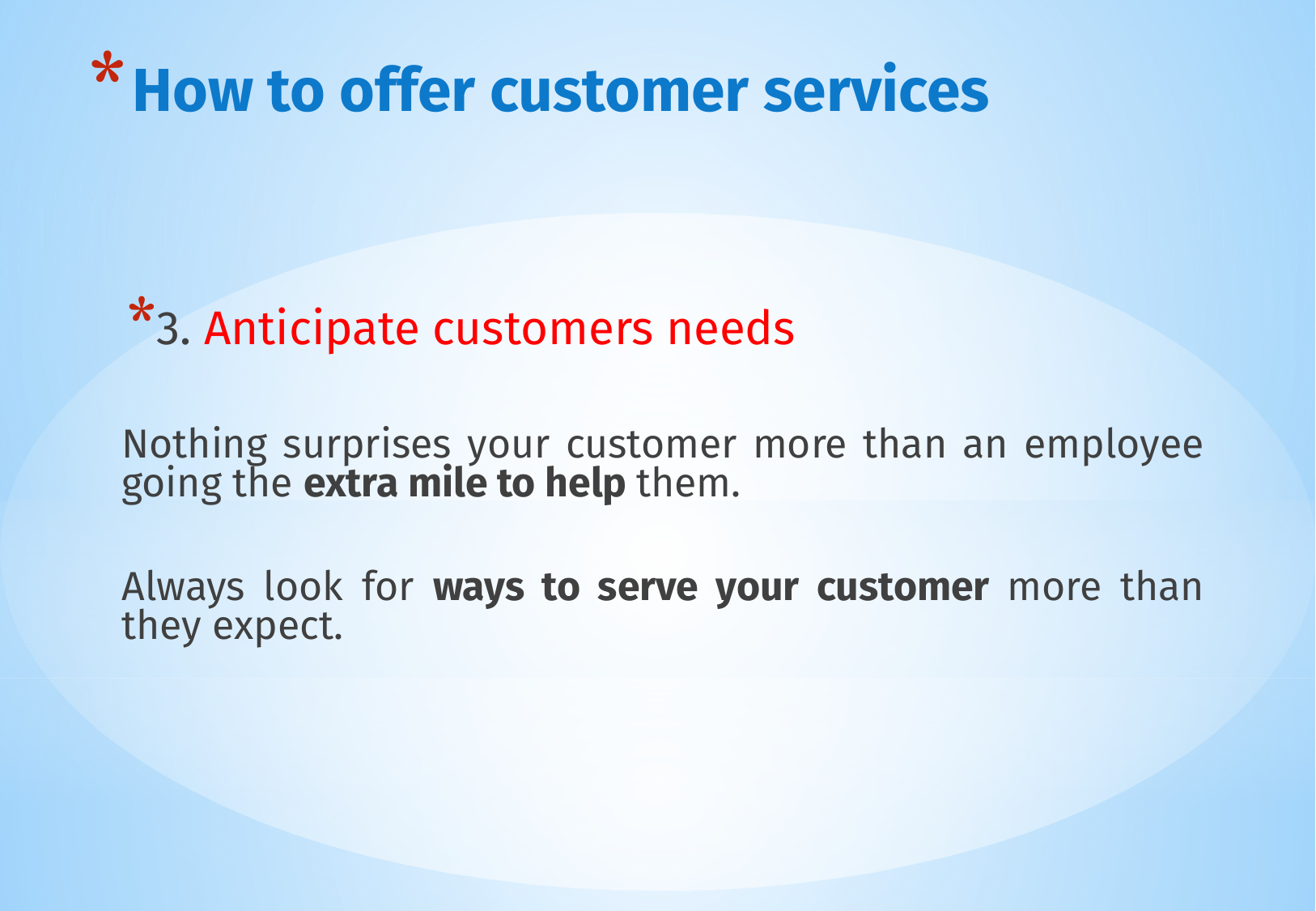

# How to offer customer services
3. Anticipate customers needs

Nothing surprises your customer more than an employee going the extra mile to help them.

Always look for ways to serve your customer more than they expect.